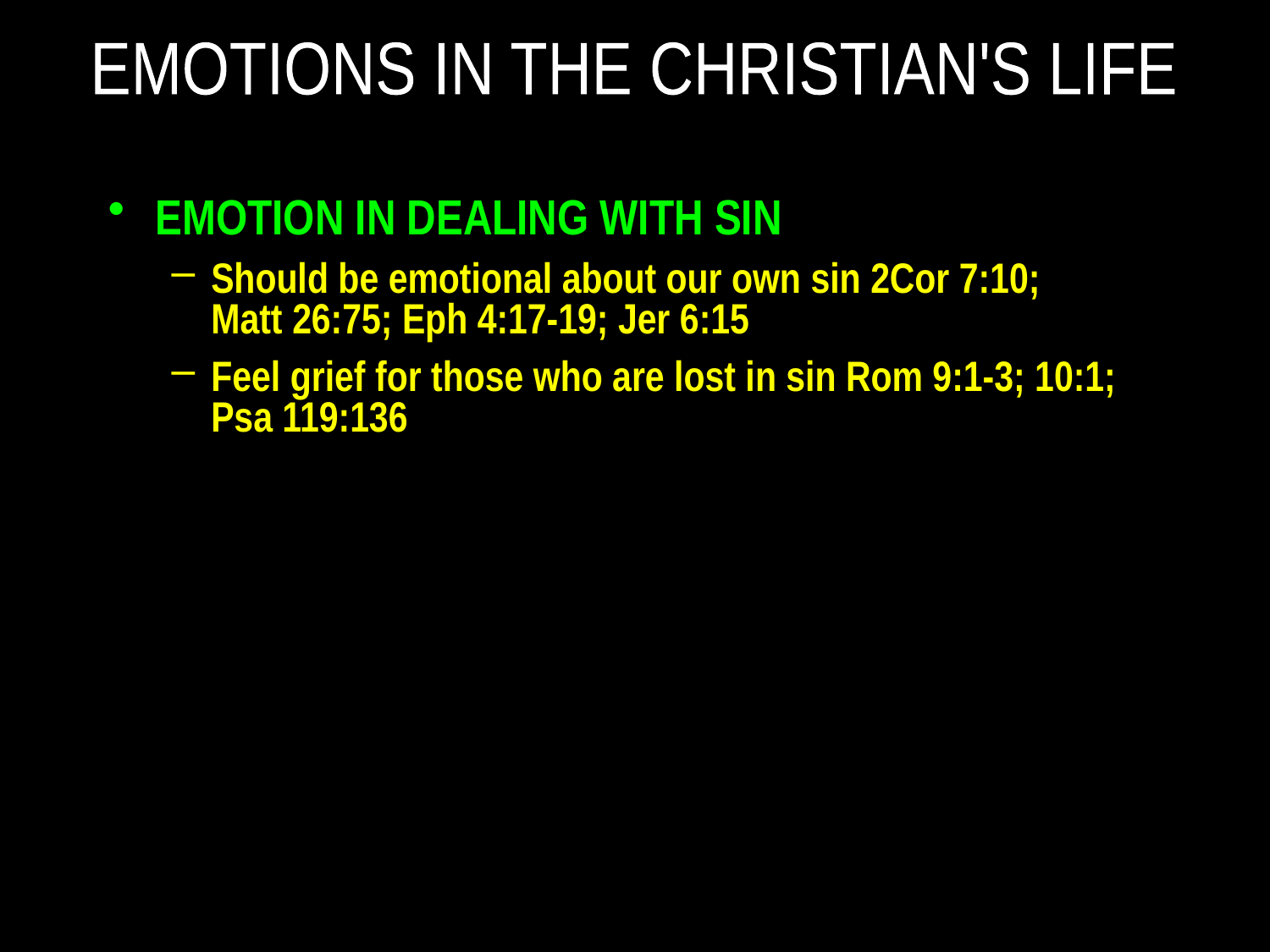

EMOTIONS IN THE CHRISTIAN'S LIFE
EMOTION IN DEALING WITH SIN
Should be emotional about our own sin 2Cor 7:10;
Matt 26:75; Eph 4:17-19; Jer 6:15
Feel grief for those who are lost in sin Rom 9:1-3; 10:1; Psa 119:136